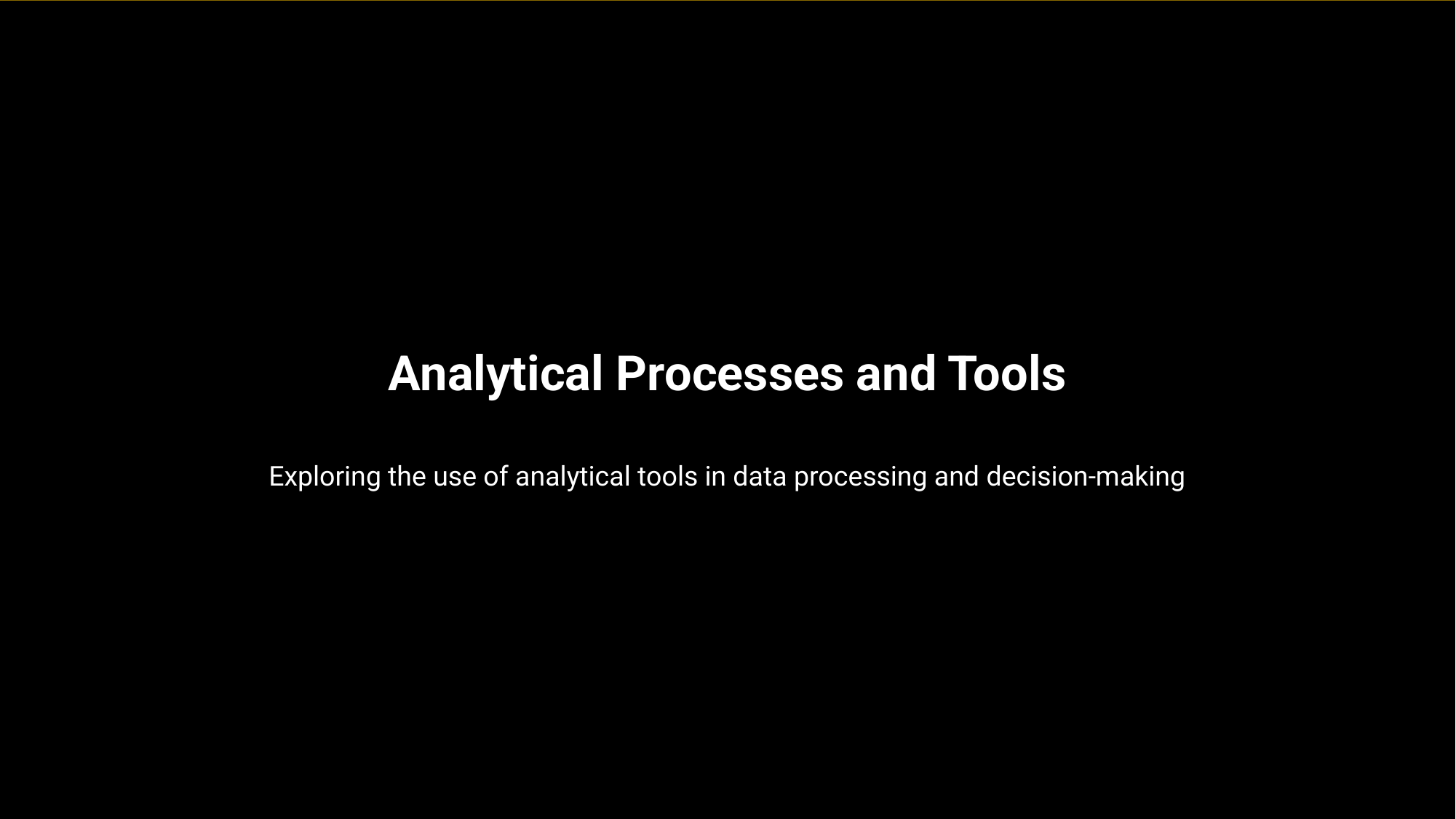

Analytical Processes and Tools
Exploring the use of analytical tools in data processing and decision-making